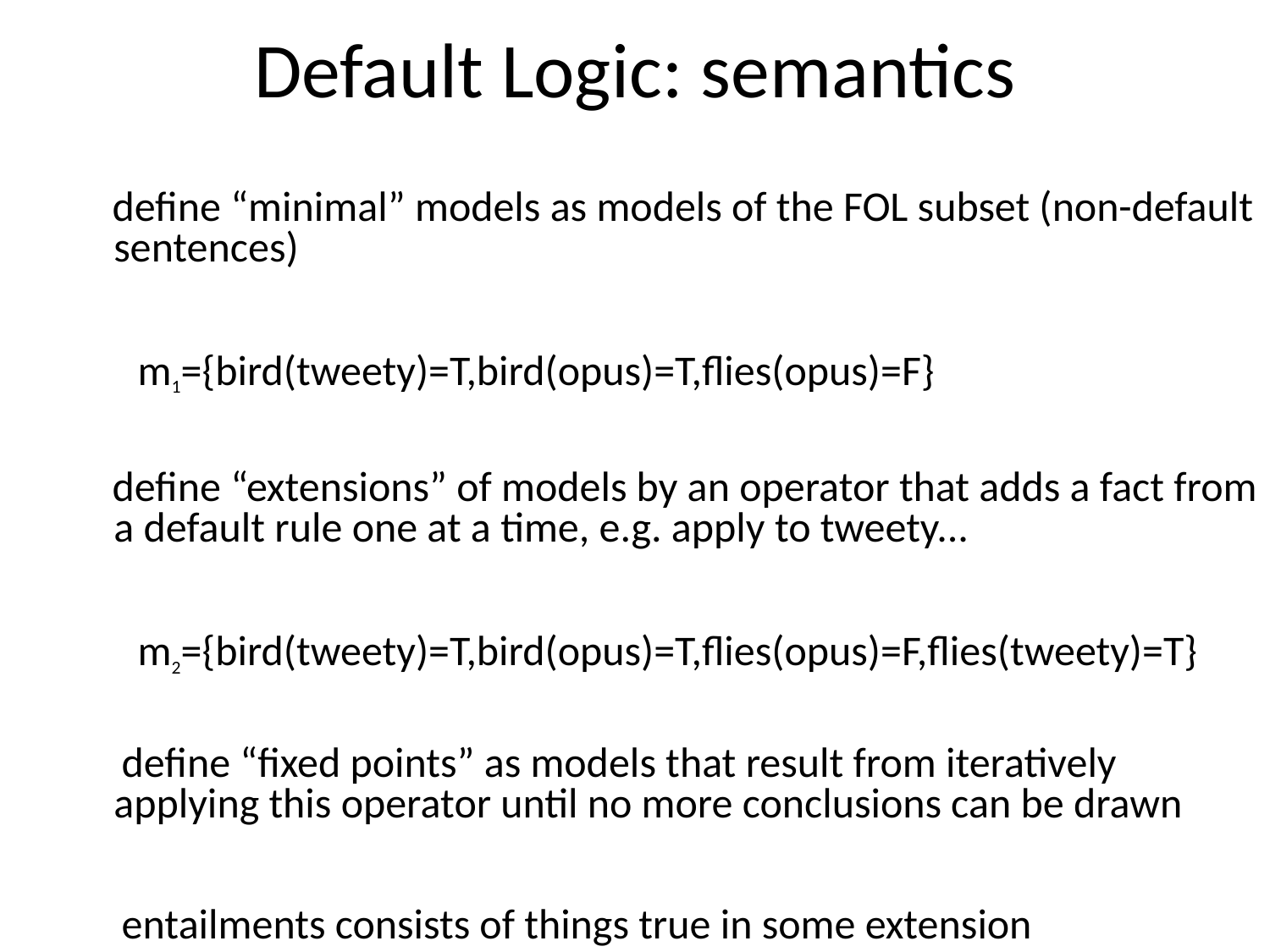

# Default Logic: semantics

    define “minimal” models as models of the FOL subset (non-default sentences)

m1={bird(tweety)=T,bird(opus)=T,flies(opus)=F}

    define “extensions” of models by an operator that adds a fact from a default rule one at a time, e.g. apply to tweety...

m2={bird(tweety)=T,bird(opus)=T,flies(opus)=F,flies(tweety)=T}

     define “fixed points” as models that result from iteratively applying this operator until no more conclusions can be drawn

     entailments consists of things true in some extension